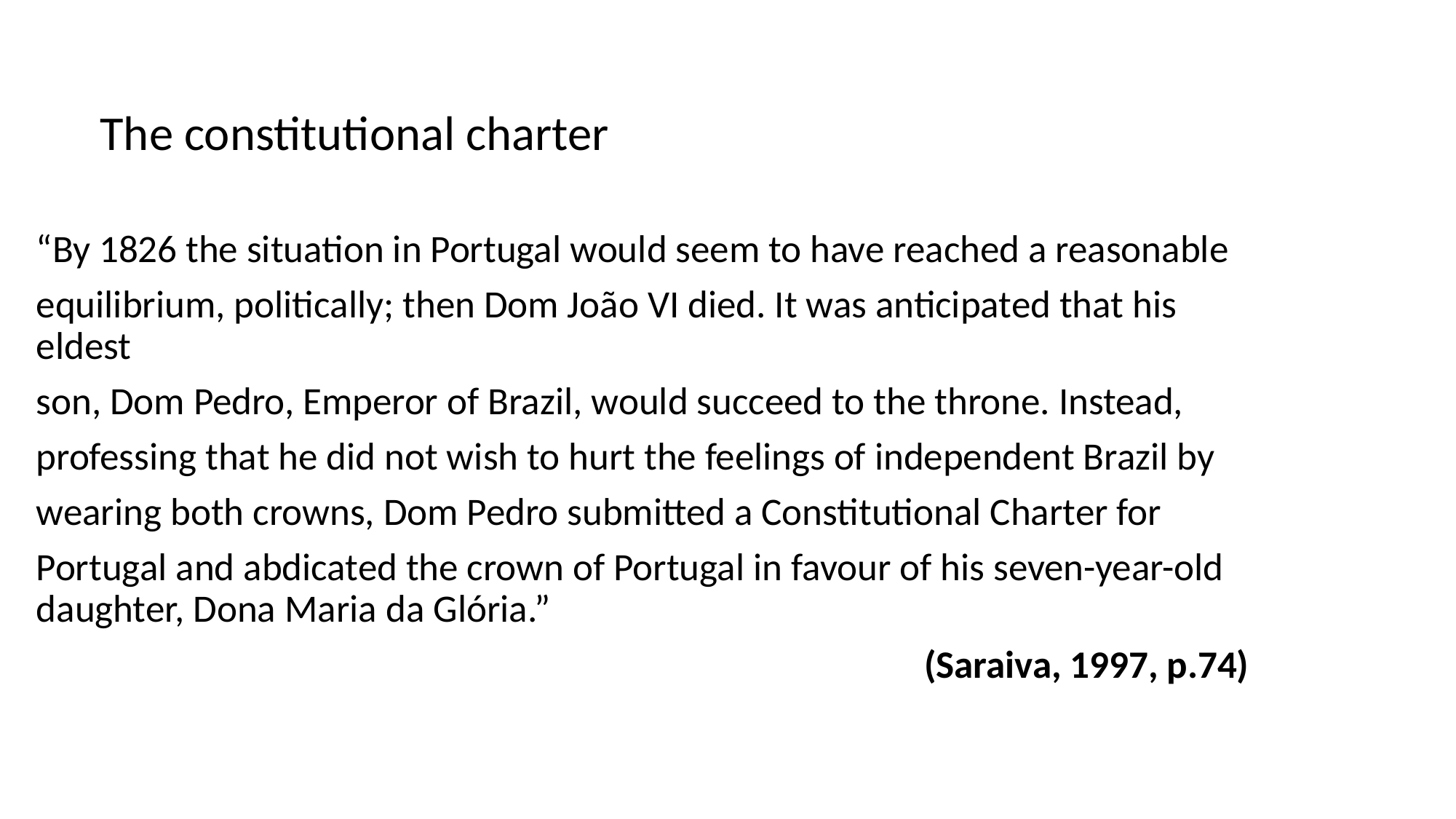

# The constitutional charter

“By 1826 the situation in Portugal would seem to have reached a reasonable
equilibrium, politically; then Dom João VI died. It was anticipated that his eldest
son, Dom Pedro, Emperor of Brazil, would succeed to the throne. Instead,
professing that he did not wish to hurt the feelings of independent Brazil by
wearing both crowns, Dom Pedro submitted a Constitutional Charter for
Portugal and abdicated the crown of Portugal in favour of his seven-year-old daughter, Dona Maria da Glória.”
 (Saraiva, 1997, p.74)